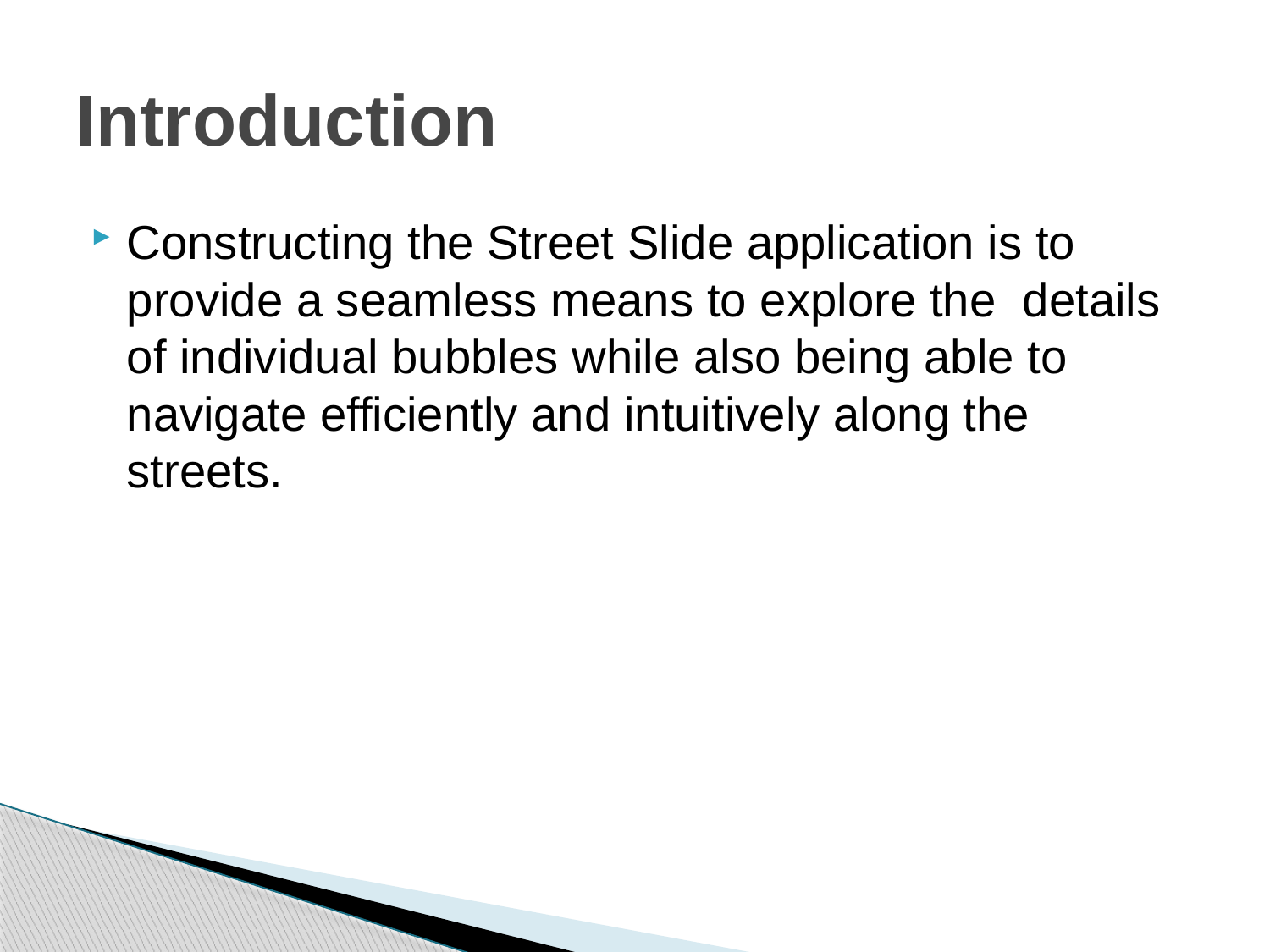

# Introduction
Constructing the Street Slide application is to provide a seamless means to explore the  details of individual bubbles while also being able to navigate efficiently and intuitively along the streets.